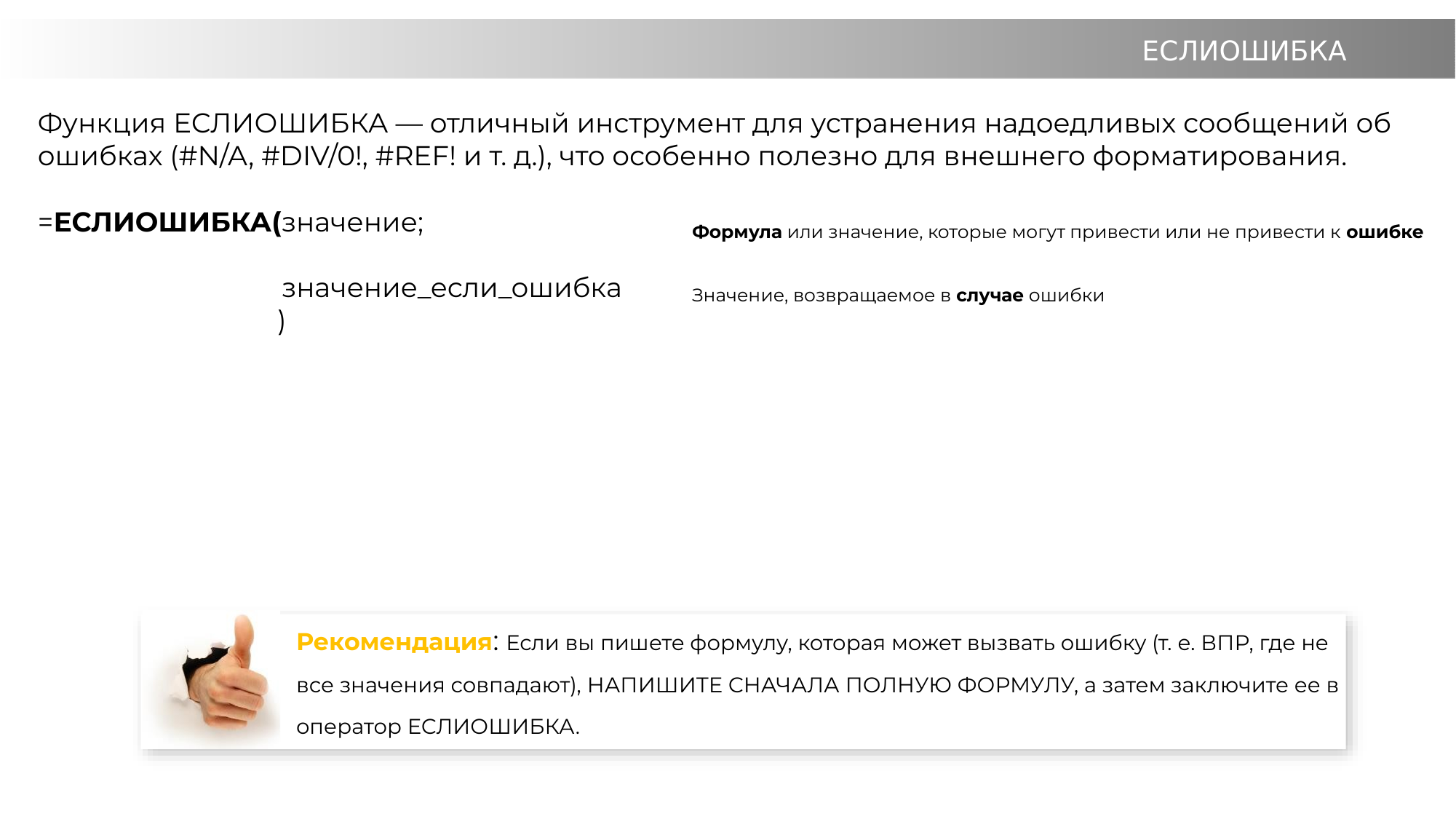

# ЕСЛИОШИБКА
Функция ЕСЛИОШИБКА — отличный инструмент для устранения надоедливых сообщений об ошибках (#N/A, #DIV/0!, #REF! и т. д.), что особенно полезно для внешнего форматирования.
=ЕСЛИОШИБКА(значение;

	                   значение_если_ошибка
		   )

Формула или значение, которые могут привести или не привести к ошибке
Значение, возвращаемое в случае ошибки

Рекомендация: Если вы пишете формулу, которая может вызвать ошибку (т. е. ВПР, где не все значения совпадают), НАПИШИТЕ СНАЧАЛА ПОЛНУЮ ФОРМУЛУ, а затем заключите ее в оператор ЕСЛИОШИБКА.